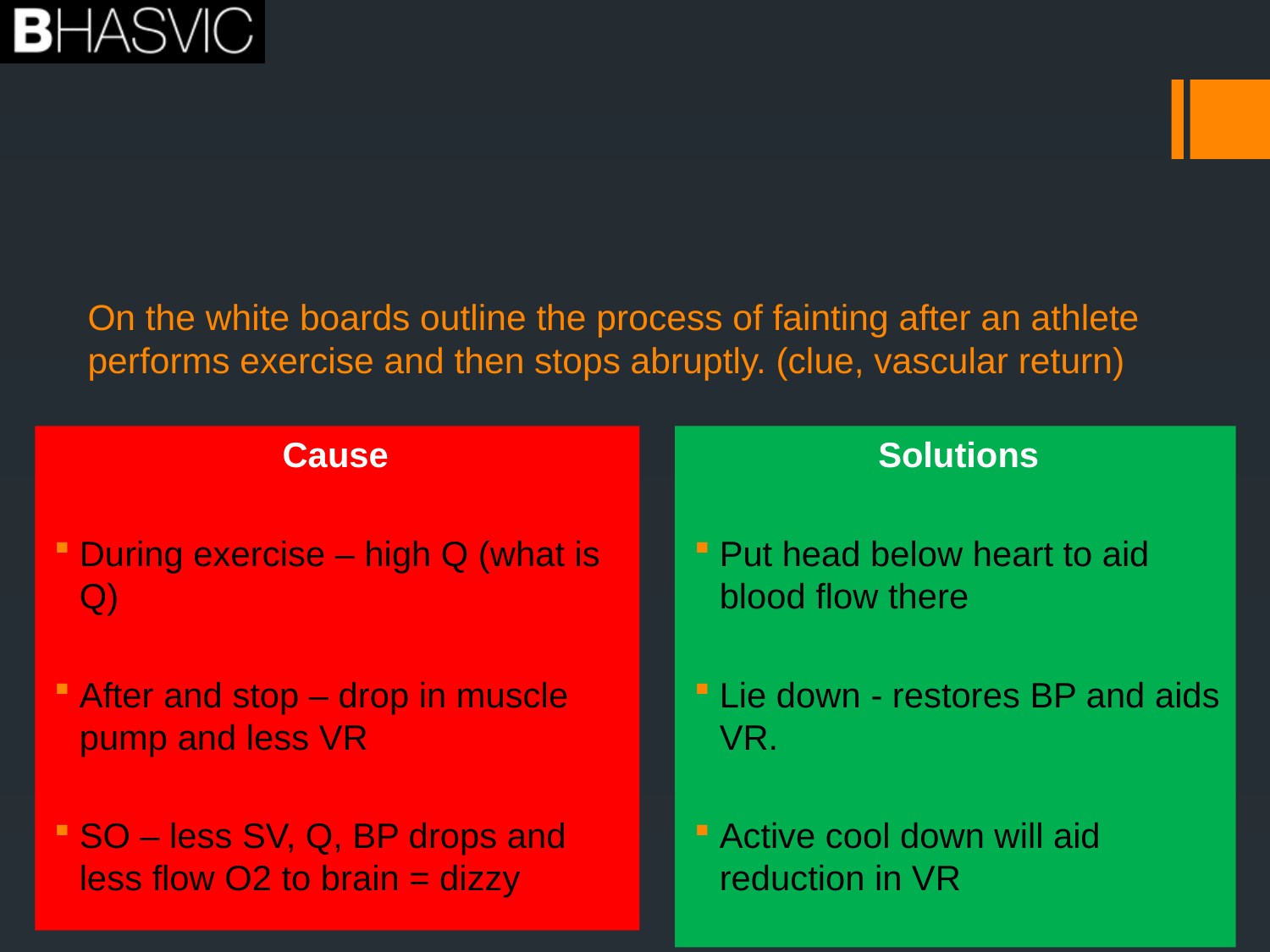

# On the white boards outline the process of fainting after an athlete performs exercise and then stops abruptly. (clue, vascular return)
Cause

During exercise – high Q (what is Q)

After and stop – drop in muscle pump and less VR

SO – less SV, Q, BP drops and less flow O2 to brain = dizzy
Solutions

Put head below heart to aid blood flow there

Lie down - restores BP and aids VR.

Active cool down will aid reduction in VR